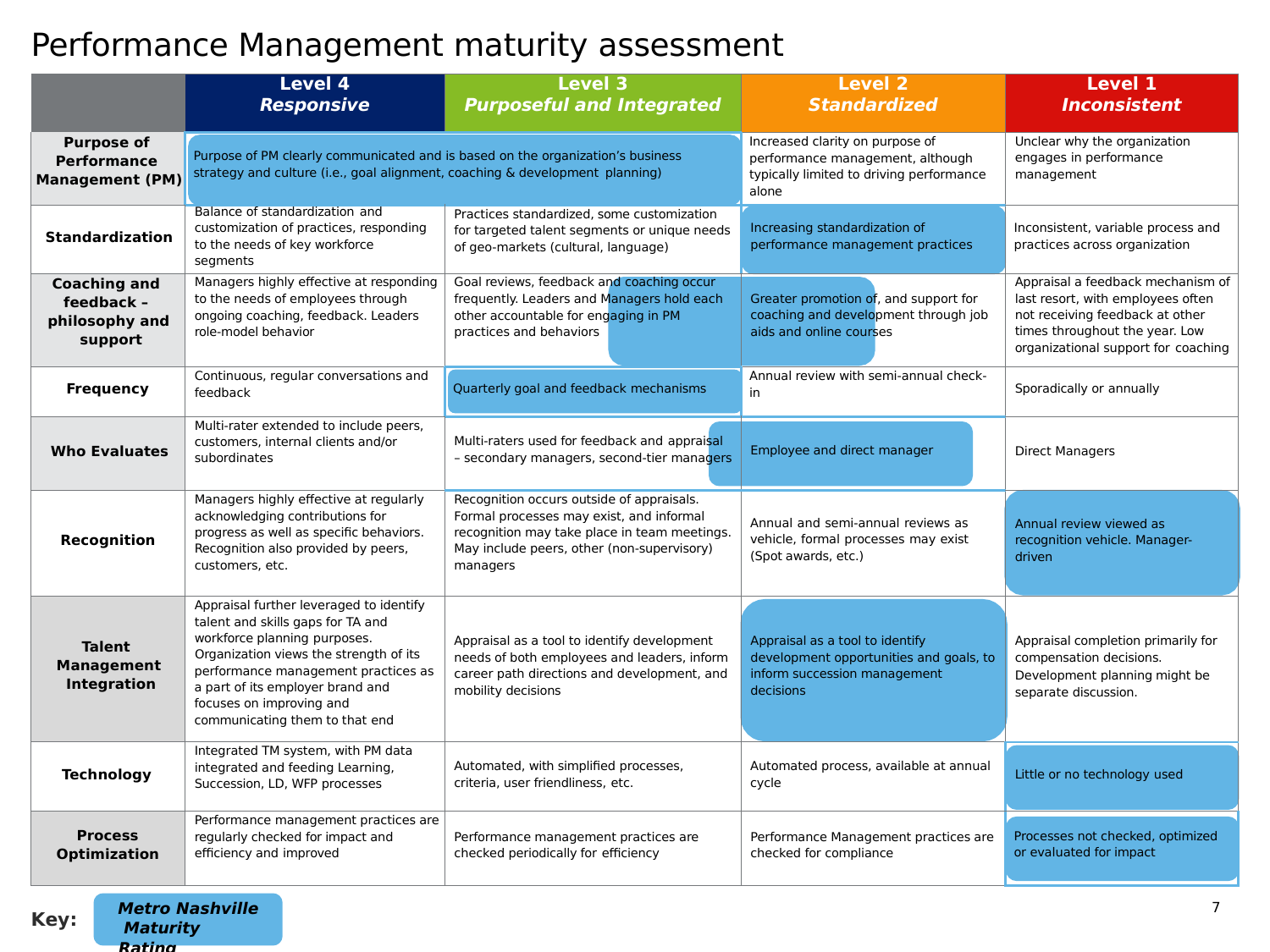

# Performance Management maturity assessment
|  | Level 4 Responsive | Level 3 Purposeful and Integrated | Level 2 Standardized | Level 1 Inconsistent |
| --- | --- | --- | --- | --- |
| Purpose of Performance Management (PM) | Purpose of PM clearly communicated and is based on the organization’s business strategy and culture (i.e., goal alignment, coaching & development planning) |  | Increased clarity on purpose of performance management, although typically limited to driving performance alone | Unclear why the organization engages in performance management |
| Standardization | Balance of standardization and customization of practices, responding to the needs of key workforce segments | Practices standardized, some customization for targeted talent segments or unique needs of geo-markets (cultural, language) | Increasing standardization of performance management practices | Inconsistent, variable process and practices across organization |
| Coaching and feedback – philosophy and support | Managers highly effective at responding to the needs of employees through ongoing coaching, feedback. Leaders role-model behavior | Goal reviews, feedback and coaching occur frequently. Leaders and Managers hold each other accountable for engaging in PM practices and behaviors | Greater promotion of, and support for coaching and development through job aids and online courses | Appraisal a feedback mechanism of last resort, with employees often not receiving feedback at other times throughout the year. Low organizational support for coaching |
| Frequency | Continuous, regular conversations and feedback | Quarterly goal and feedback mechanisms | Annual review with semi-annual check- in | Sporadically or annually |
| Who Evaluates | Multi-rater extended to include peers, customers, internal clients and/or subordinates | Multi-raters used for feedback and appraisal – secondary managers, second-tier managers | Employee and direct manager | Direct Managers |
| Recognition | Managers highly effective at regularly acknowledging contributions for progress as well as specific behaviors. Recognition also provided by peers, customers, etc. | Recognition occurs outside of appraisals. Formal processes may exist, and informal recognition may take place in team meetings. May include peers, other (non-supervisory) managers | Annual and semi-annual reviews as vehicle, formal processes may exist (Spot awards, etc.) | Annual review viewed as recognition vehicle. Manager- driven |
| Talent Management Integration | Appraisal further leveraged to identify talent and skills gaps for TA and workforce planning purposes. Organization views the strength of its performance management practices as a part of its employer brand and focuses on improving and communicating them to that end | Appraisal as a tool to identify development needs of both employees and leaders, inform career path directions and development, and mobility decisions | Appraisal as a tool to identify development opportunities and goals, to inform succession management decisions | Appraisal completion primarily for compensation decisions. Development planning might be separate discussion. |
| Technology | Integrated TM system, with PM data integrated and feeding Learning, Succession, LD, WFP processes | Automated, with simplified processes, criteria, user friendliness, etc. | Automated process, available at annual cycle | Little or no technology used |
| Process Optimization | Performance management practices are regularly checked for impact and efficiency and improved | Performance management practices are checked periodically for efficiency | Performance Management practices are checked for compliance | Processes not checked, optimized or evaluated for impact |

Metro Nashville  Maturity Rating
7
Key: